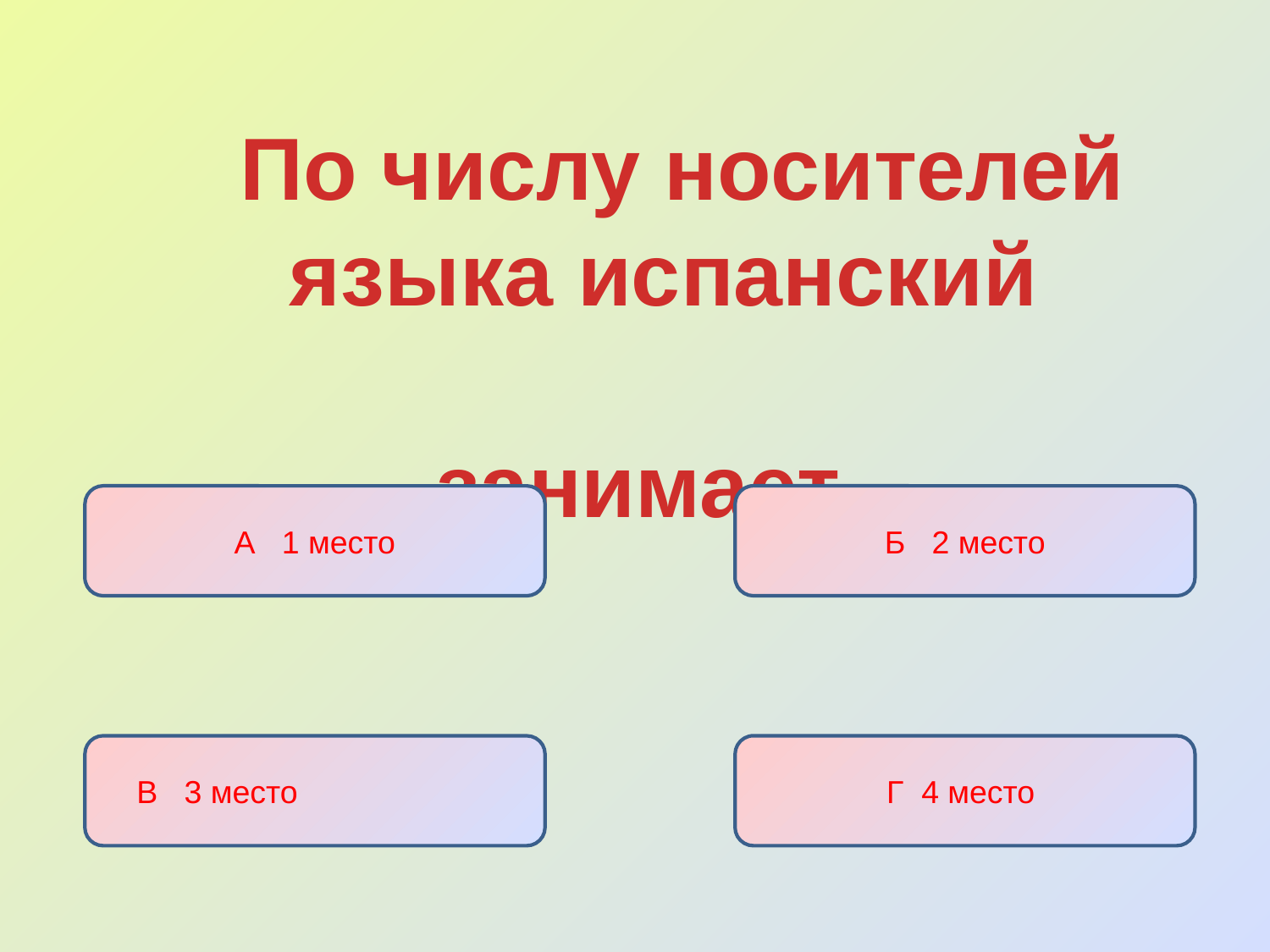

По числу носителей
       языка испанский
             занимает
А   1 место
Б   2 место
В   3 место
Г  4 место